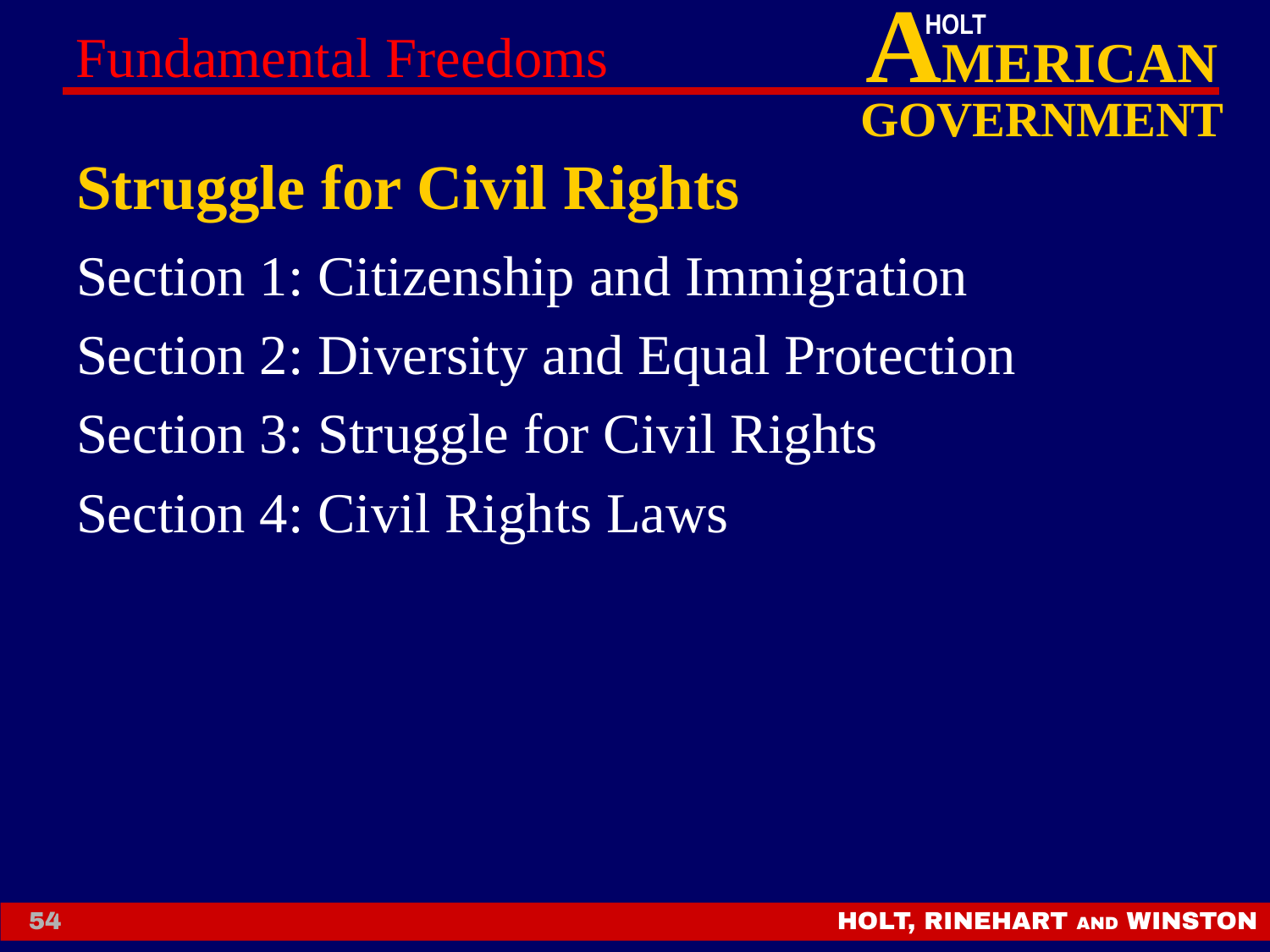

Fundamental Freedoms
# Struggle for Civil Rights
Section 1: Citizenship and Immigration
Section 2: Diversity and Equal Protection
Section 3: Struggle for Civil Rights
Section 4: Civil Rights Laws
54